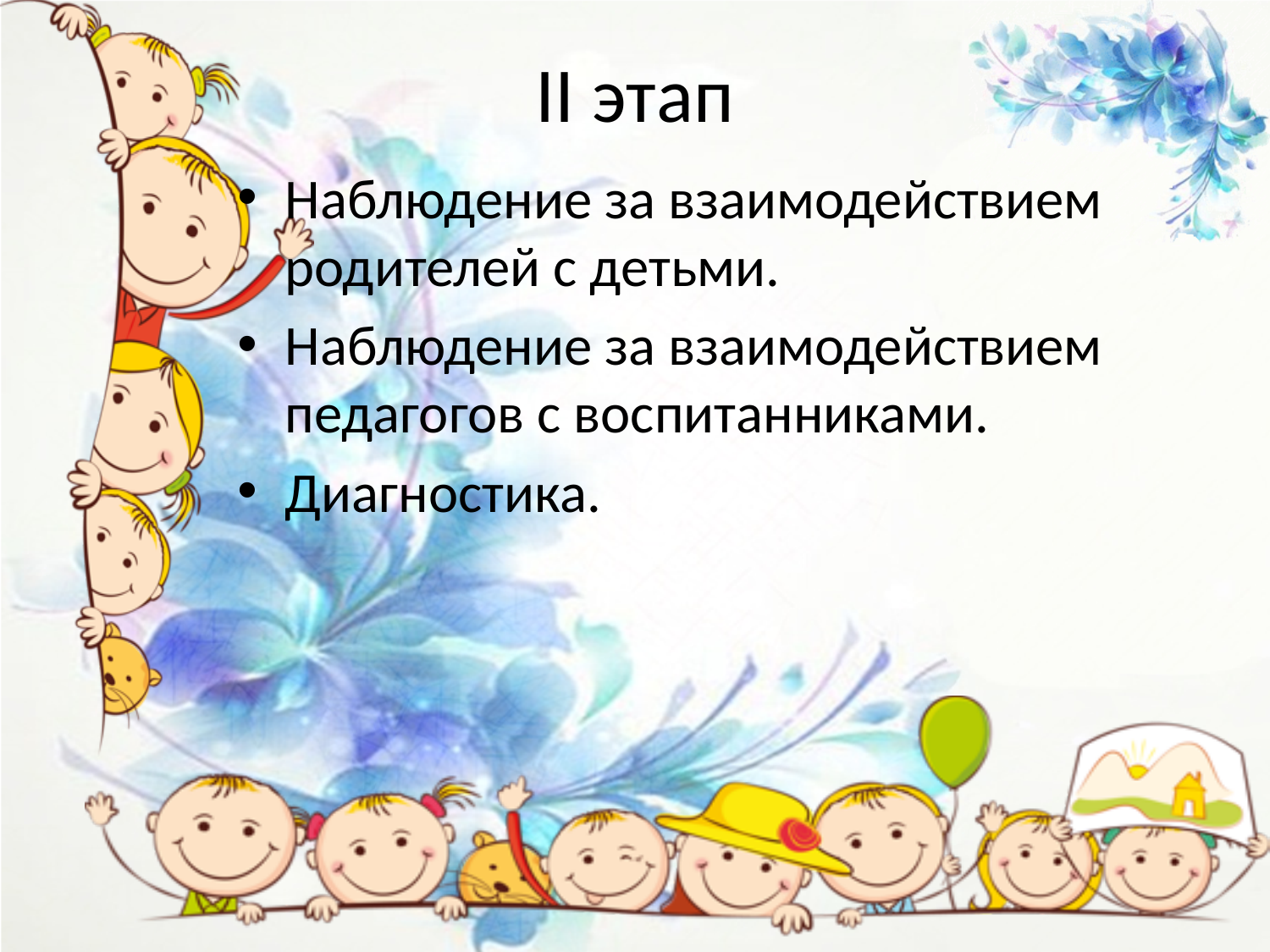

# II этап
Наблюдение за взаимодействием родителей с детьми.
Наблюдение за взаимодействием педагогов с воспитанниками.
Диагностика.